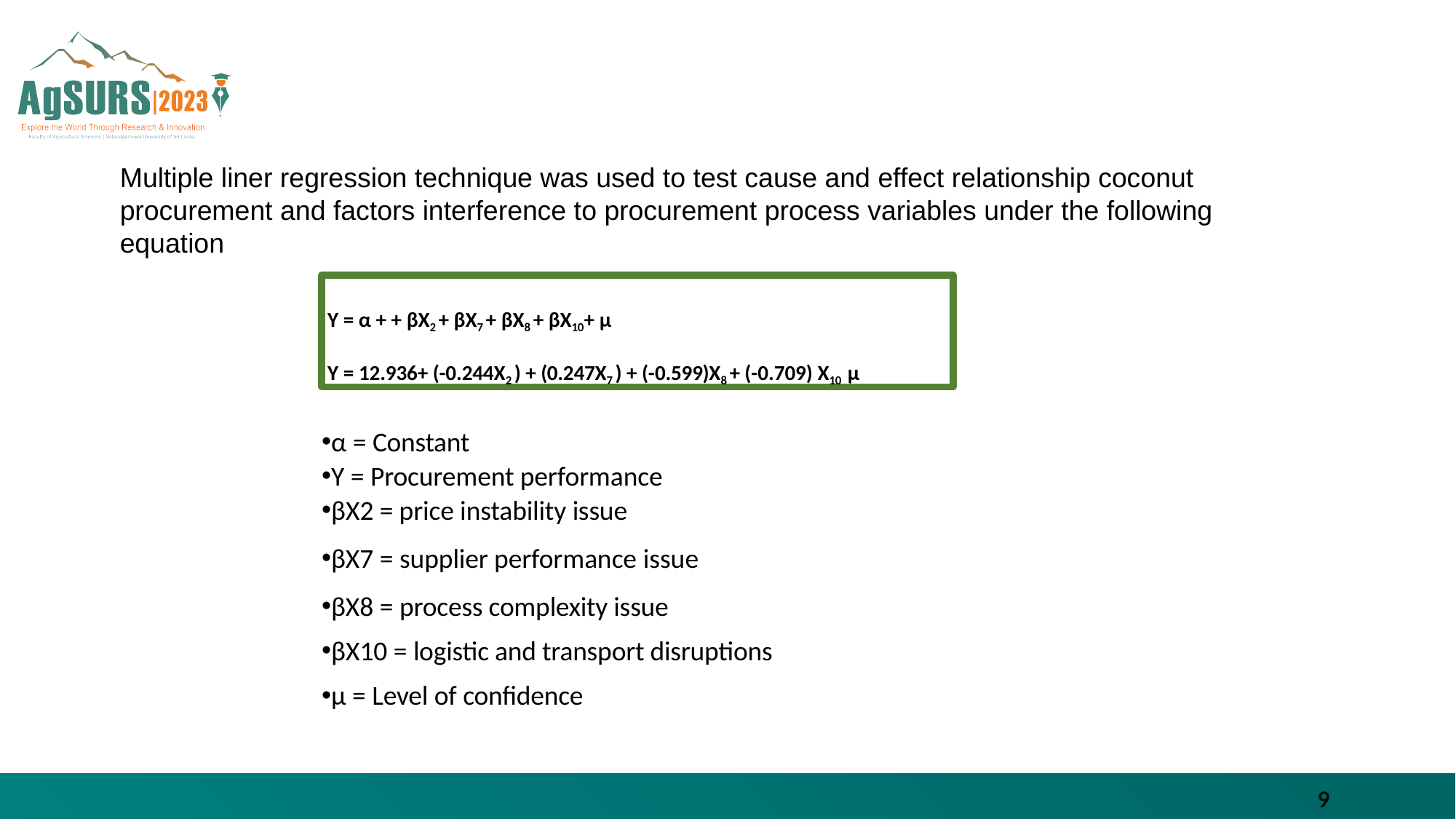

Multiple liner regression technique was used to test cause and effect relationship coconut  procurement and factors interference to procurement process variables under the following equation

Y = α + + βX2 + βX7 + βX8 + βX10+ µ

Y = 12.936+ (-0.244X2 ) + (0.247X7 ) + (-0.599)X8 + (-0.709) X10 µ
α = Constant
Y = Procurement performance
βX2 = price instability issue
βX7 = supplier performance issue
βX8 = process complexity issue
βX10 = logistic and transport disruptions
µ = Level of confidence

9